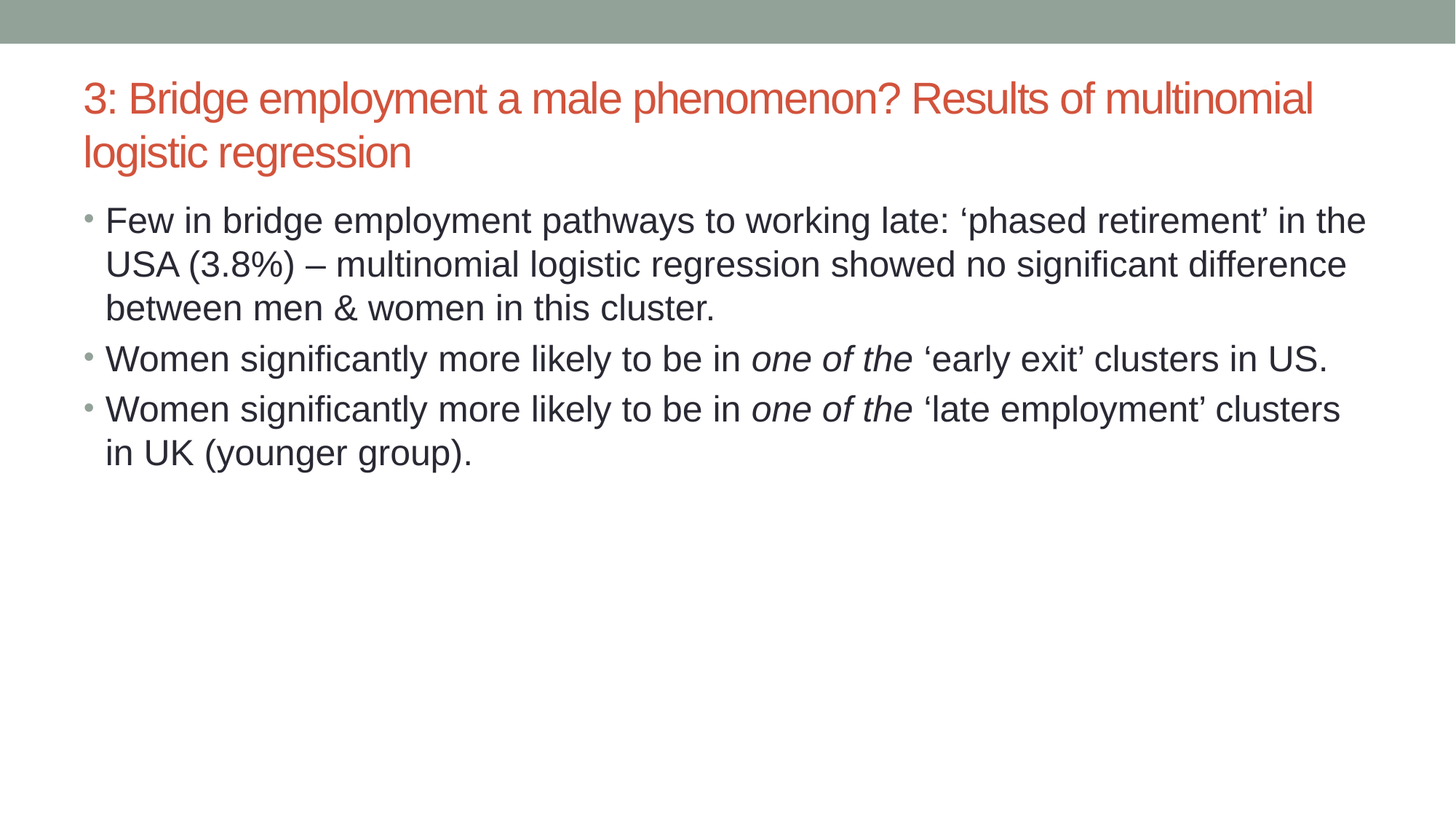

# 3: Bridge employment a male phenomenon? Results of multinomial logistic regression
Few in bridge employment pathways to working late: ‘phased retirement’ in the USA (3.8%) – multinomial logistic regression showed no significant difference between men & women in this cluster.
Women significantly more likely to be in one of the ‘early exit’ clusters in US.
Women significantly more likely to be in one of the ‘late employment’ clusters in UK (younger group).